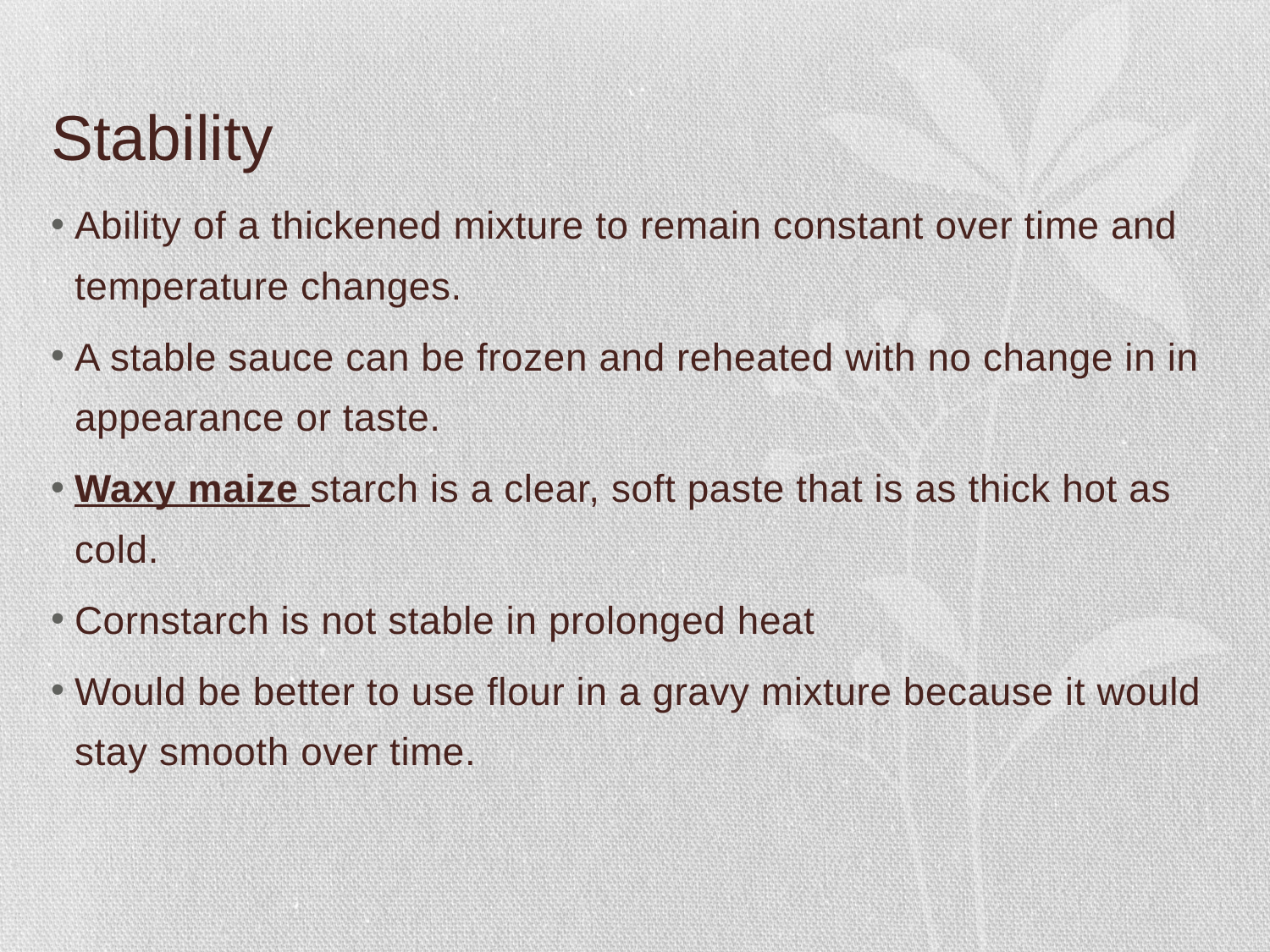

# Stability
Ability of a thickened mixture to remain constant over time and temperature changes.
A stable sauce can be frozen and reheated with no change in in appearance or taste.
Waxy maize starch is a clear, soft paste that is as thick hot as cold.
Cornstarch is not stable in prolonged heat
Would be better to use flour in a gravy mixture because it would stay smooth over time.